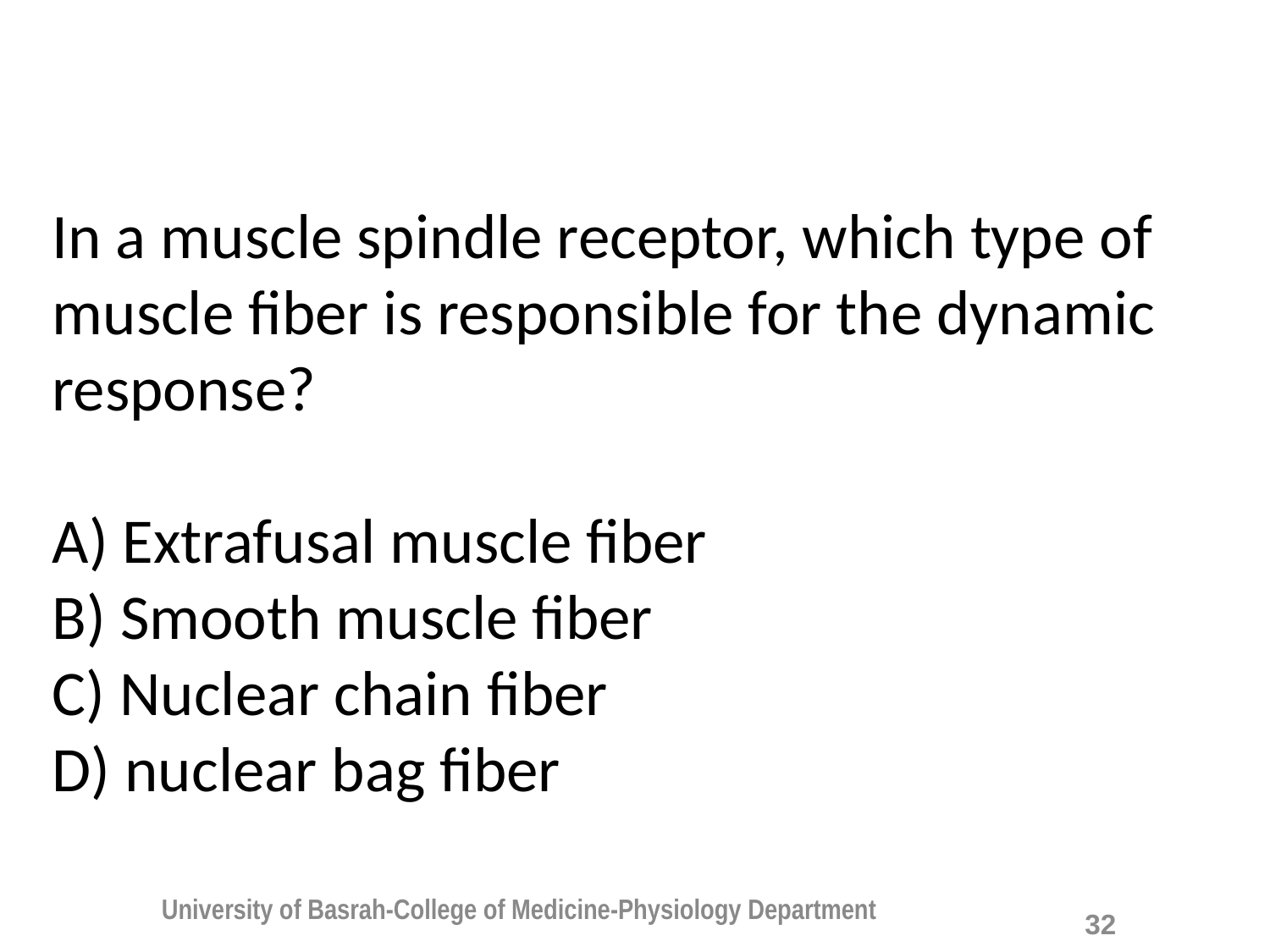

In a muscle spindle receptor, which type of muscle fiber is responsible for the dynamic response?

A) Extrafusal muscle fiber
B) Smooth muscle fiber
C) Nuclear chain fiber
D) nuclear bag fiber

University of Basrah-College of Medicine-Physiology Department

32